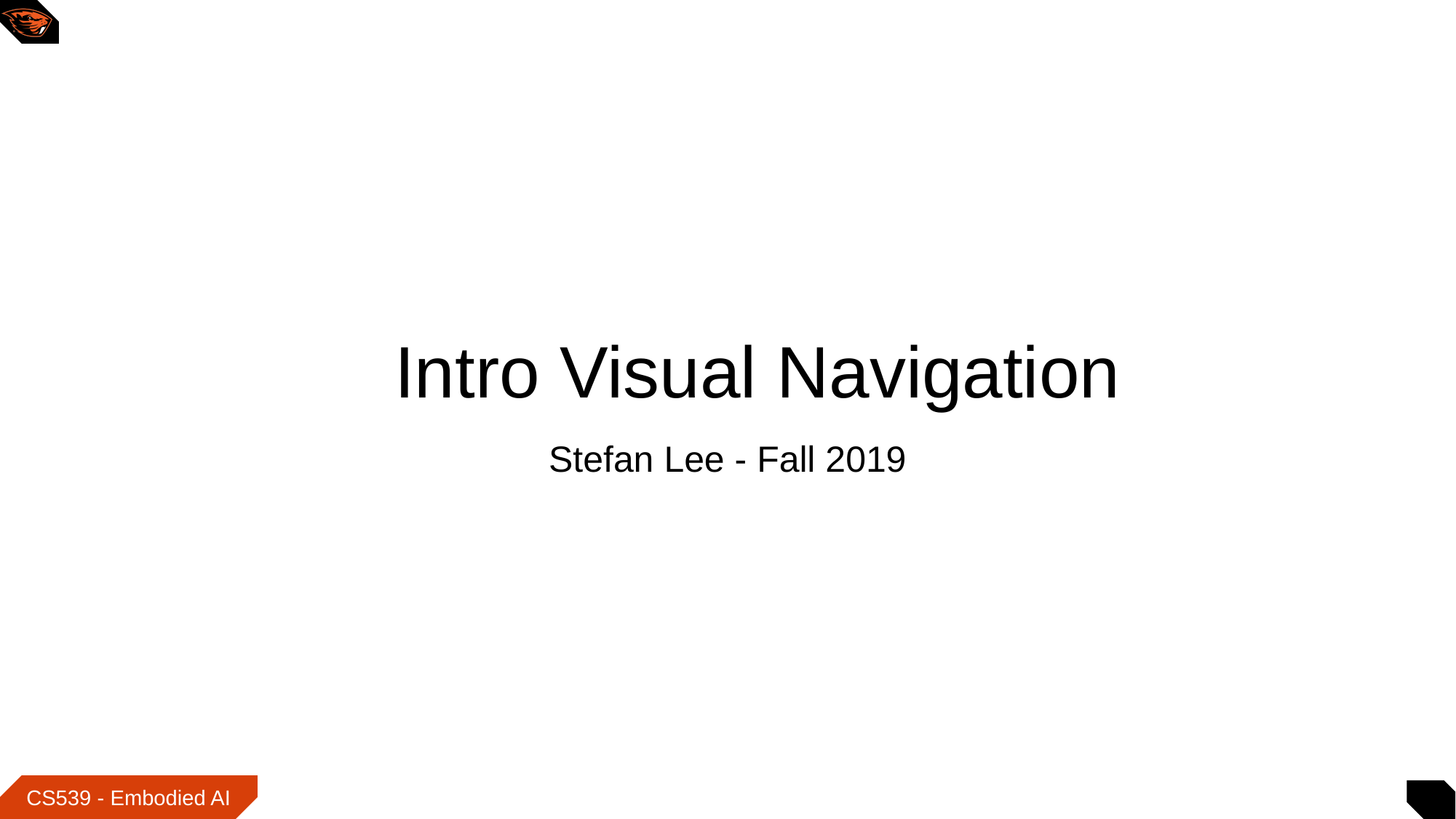

# Intro Visual Navigation
Stefan Lee - Fall 2019